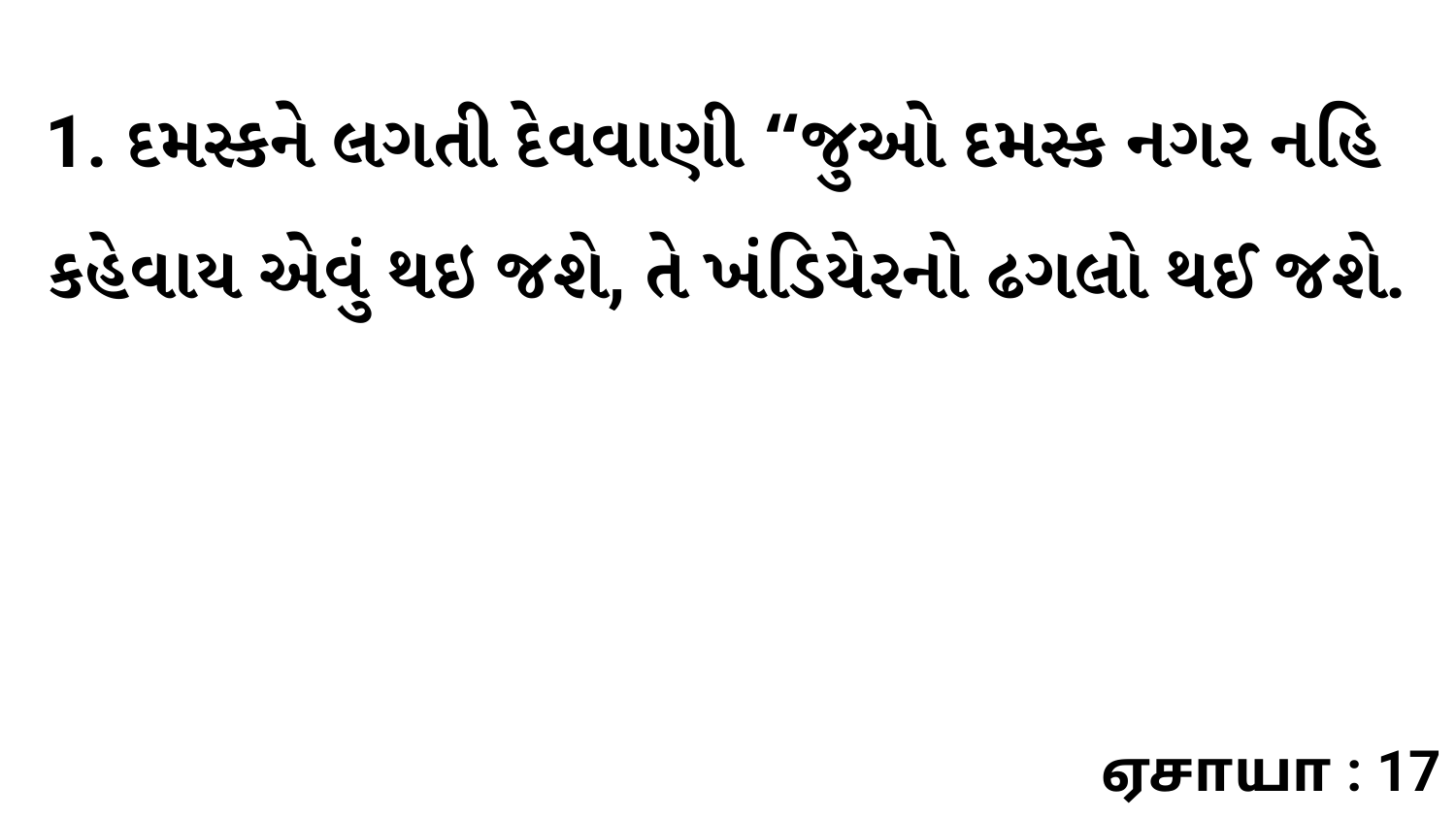

1. દમસ્કને લગતી દેવવાણી “જુઓ દમસ્ક નગર નહિ કહેવાય એવું થઇ જશે, તે ખંડિયેરનો ઢગલો થઈ જશે.
ஏசாயா : 17